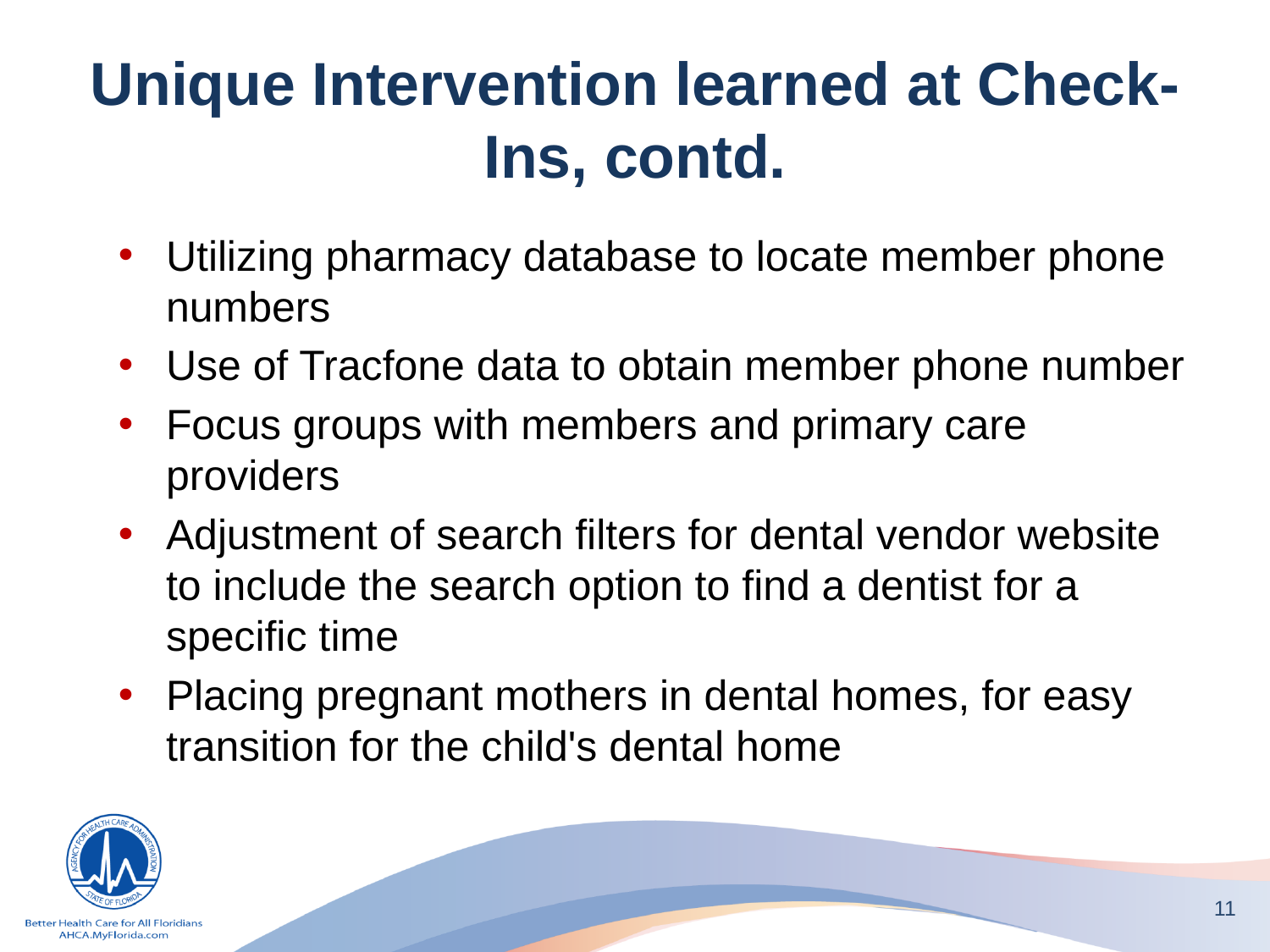

# Unique Intervention learned at Check-Ins, contd.
Utilizing pharmacy database to locate member phone numbers
Use of Tracfone data to obtain member phone number
Focus groups with members and primary care providers
Adjustment of search filters for dental vendor website to include the search option to find a dentist for a specific time
Placing pregnant mothers in dental homes, for easy transition for the child's dental home

11